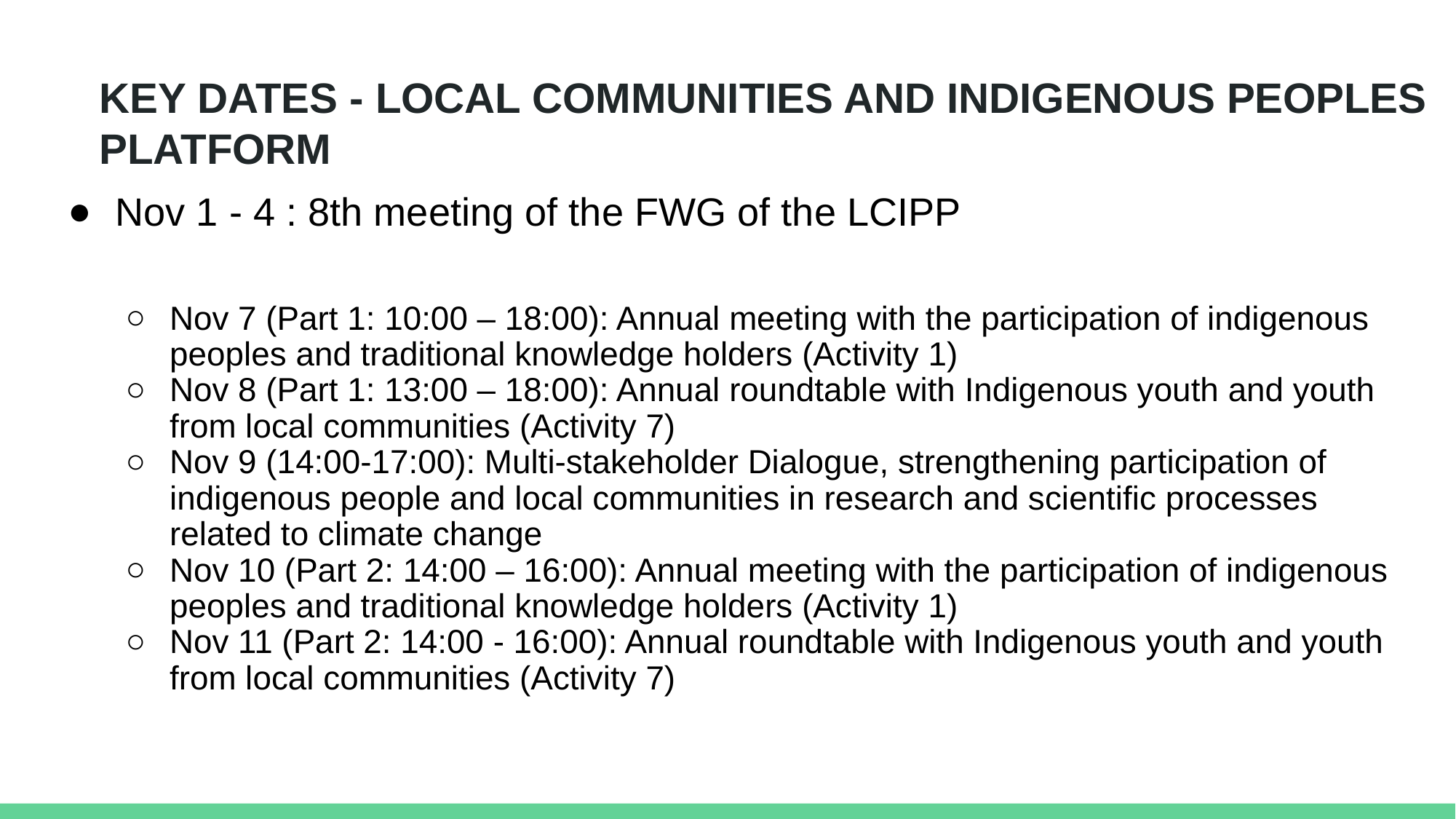

# KEY DATES - LOCAL COMMUNITIES AND INDIGENOUS PEOPLES
PLATFORM
Nov 1 - 4 : 8th meeting of the FWG of the LCIPP

Nov 7 (Part 1: 10:00 – 18:00): Annual meeting with the participation of indigenous peoples and traditional knowledge holders (Activity 1)
Nov 8 (Part 1: 13:00 – 18:00): Annual roundtable with Indigenous youth and youth from local communities (Activity 7)
Nov 9 (14:00-17:00): Multi-stakeholder Dialogue, strengthening participation of indigenous people and local communities in research and scientific processes related to climate change
Nov 10 (Part 2: 14:00 – 16:00): Annual meeting with the participation of indigenous peoples and traditional knowledge holders (Activity 1)
Nov 11 (Part 2: 14:00 - 16:00): Annual roundtable with Indigenous youth and youth from local communities (Activity 7)